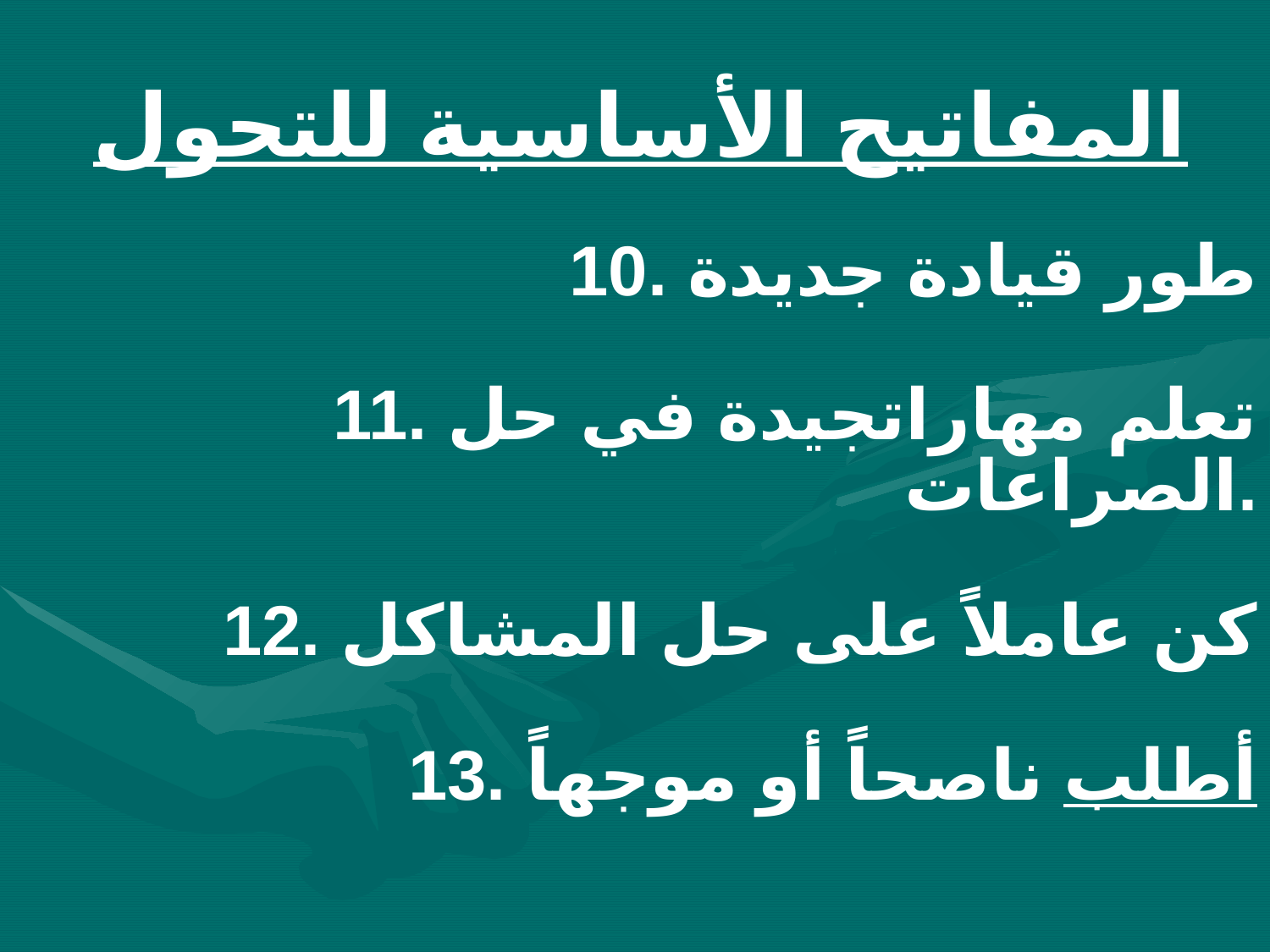

# المفاتيح الأساسية للتحول
10. طور قيادة جديدة
11. تعلم مهاراتجيدة في حل الصراعات.
12. كن عاملاً على حل المشاكل
13. أطلب ناصحاً أو موجهاً